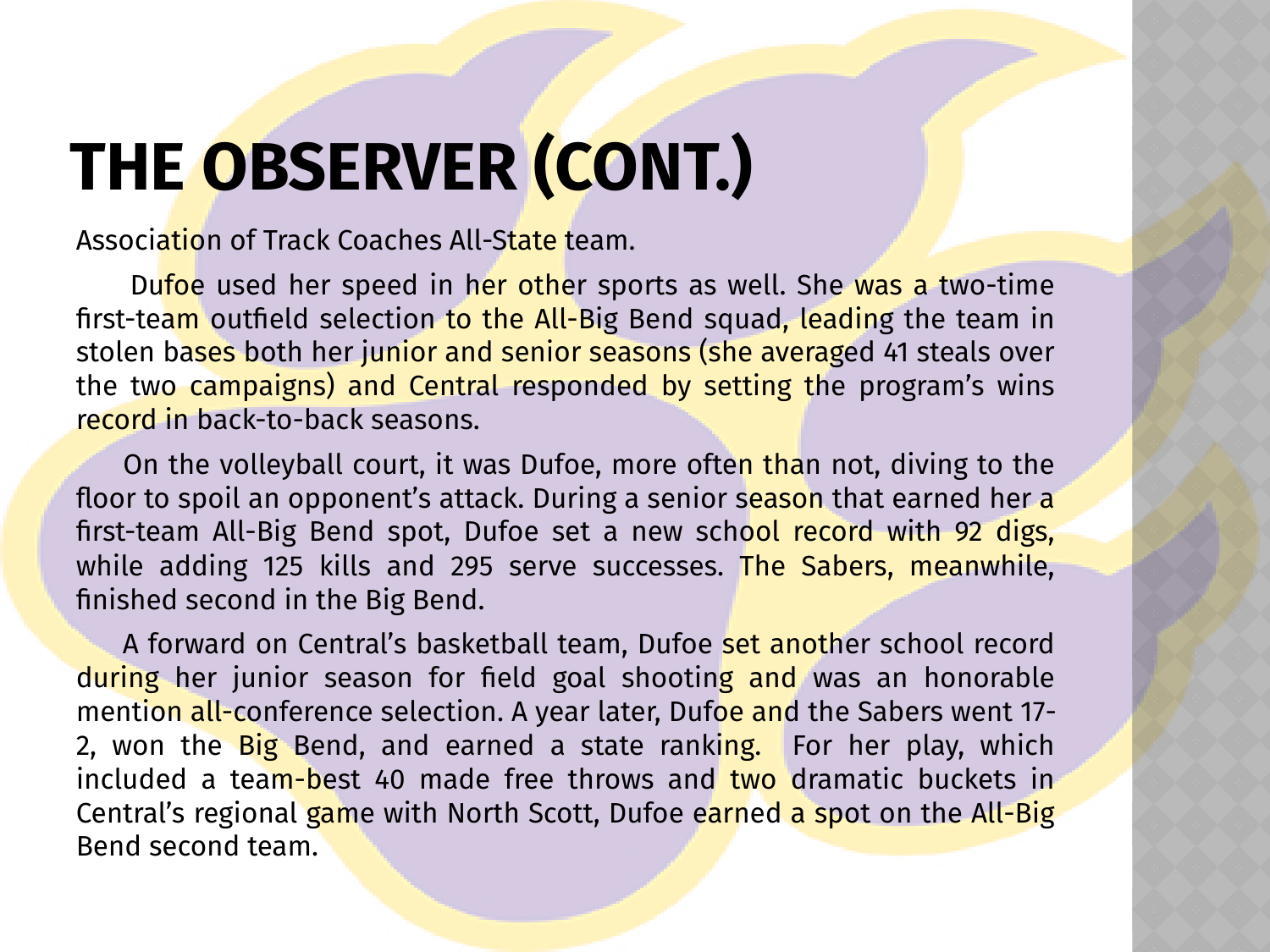

# The Observer (cont.)
Association of Track Coaches All-State team.
     Dufoe used her speed in her other sports as well. She was a two-time first-team outfield selection to the All-Big Bend squad, leading the team in stolen bases both her junior and senior seasons (she averaged 41 steals over the two campaigns) and Central responded by setting the program’s wins record in back-to-back seasons.
     On the volleyball court, it was Dufoe, more often than not, diving to the floor to spoil an opponent’s attack. During a senior season that earned her a first-team All-Big Bend spot, Dufoe set a new school record with 92 digs, while adding 125 kills and 295 serve successes. The Sabers, meanwhile, finished second in the Big Bend.
     A forward on Central’s basketball team, Dufoe set another school record during her junior season for field goal shooting and was an honorable mention all-conference selection. A year later, Dufoe and the Sabers went 17-2, won the Big Bend, and earned a state ranking.  For her play, which included a team-best 40 made free throws and two dramatic buckets in Central’s regional game with North Scott, Dufoe earned a spot on the All-Big Bend second team.